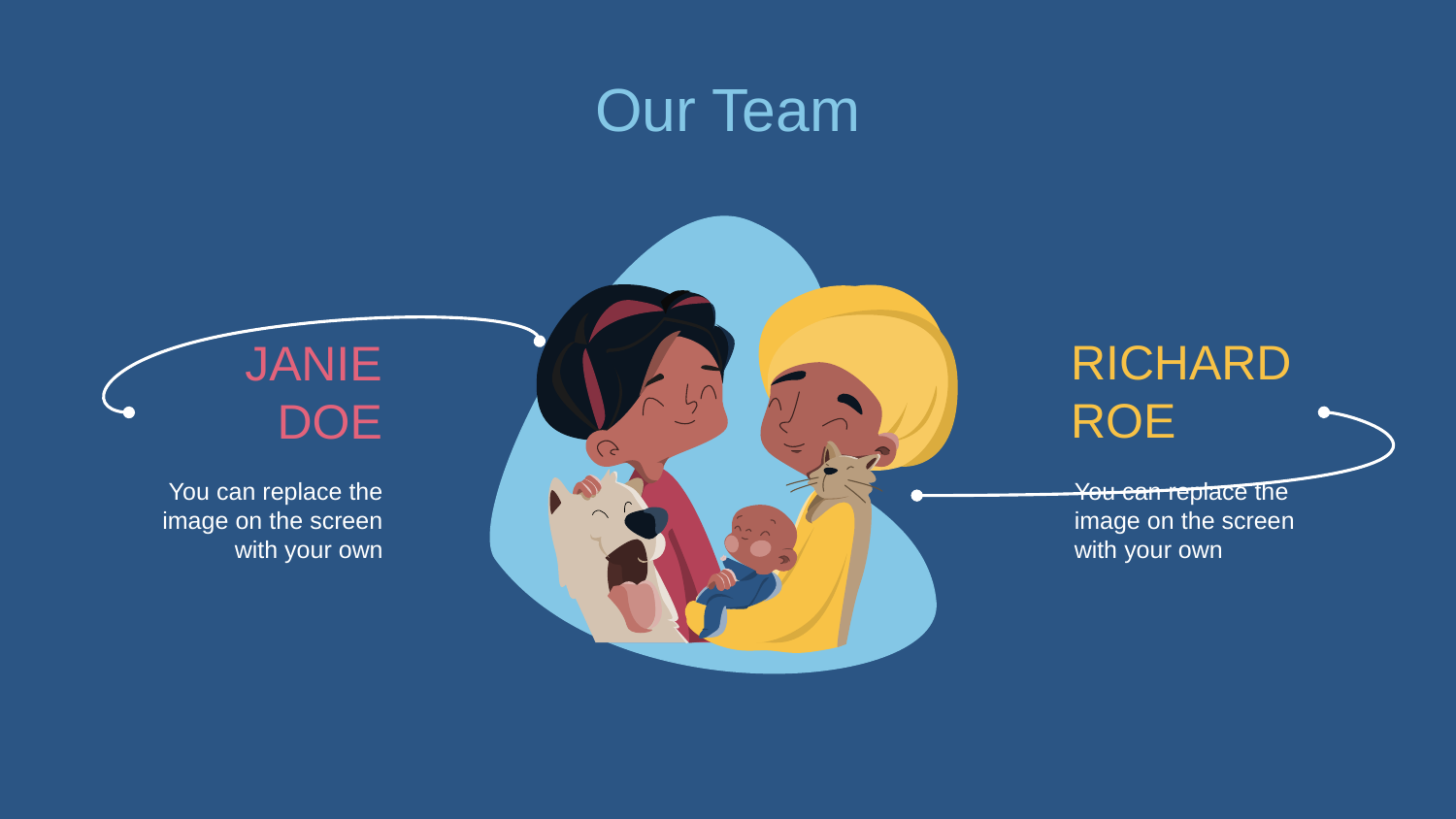

# Our Team

RICHARD ROE
JANIE DOE
You can replace the image on the screen with your own
You can replace the image on the screen with your own